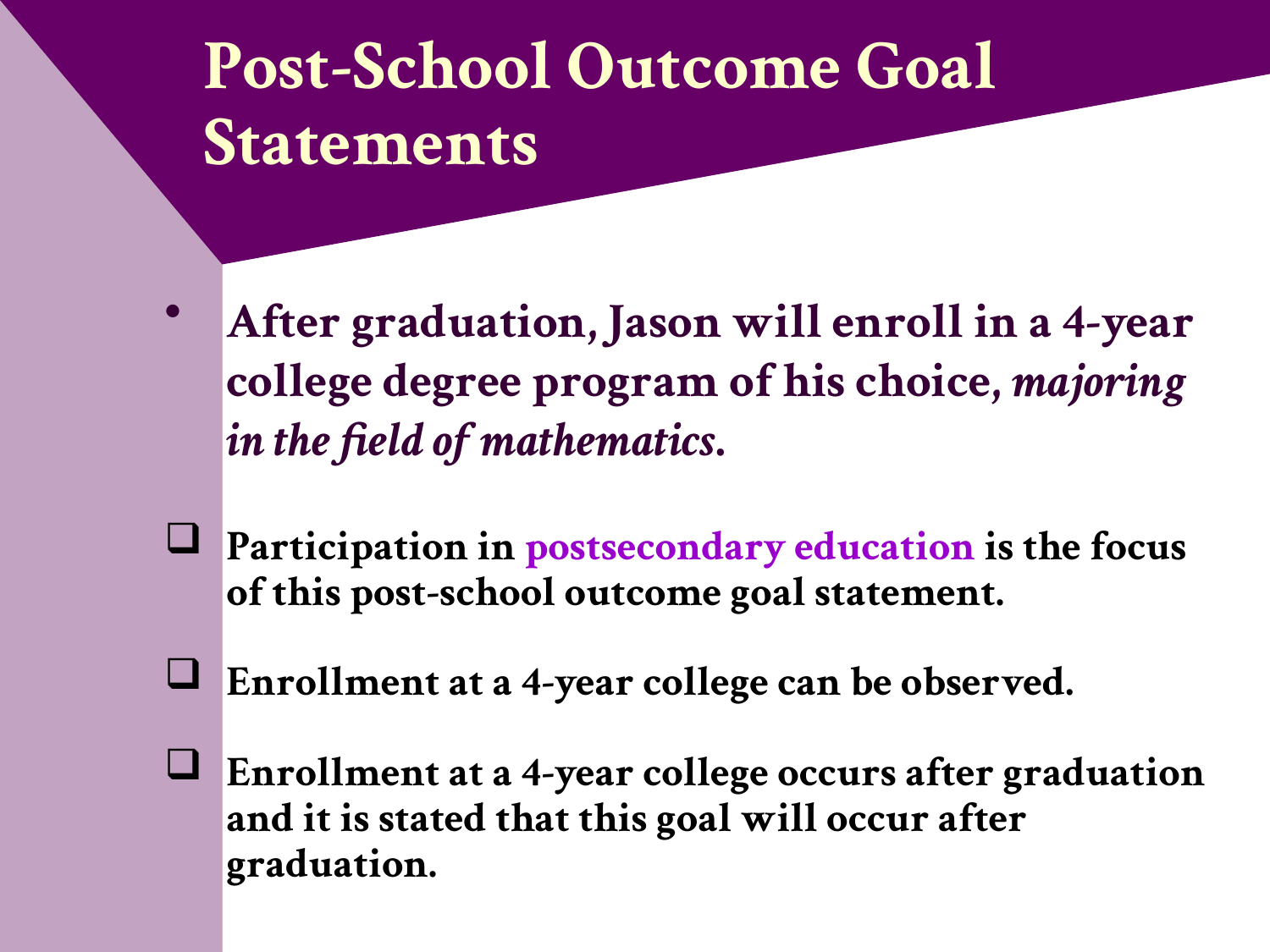

# Post-School Outcome Goal Statements
After graduation, Jason will enroll in a 4-year college degree program of his choice, majoring in the field of mathematics.

Participation in postsecondary education is the focus of this post-school outcome goal statement.

Enrollment at a 4-year college can be observed.

Enrollment at a 4-year college occurs after graduation and it is stated that this goal will occur after graduation.